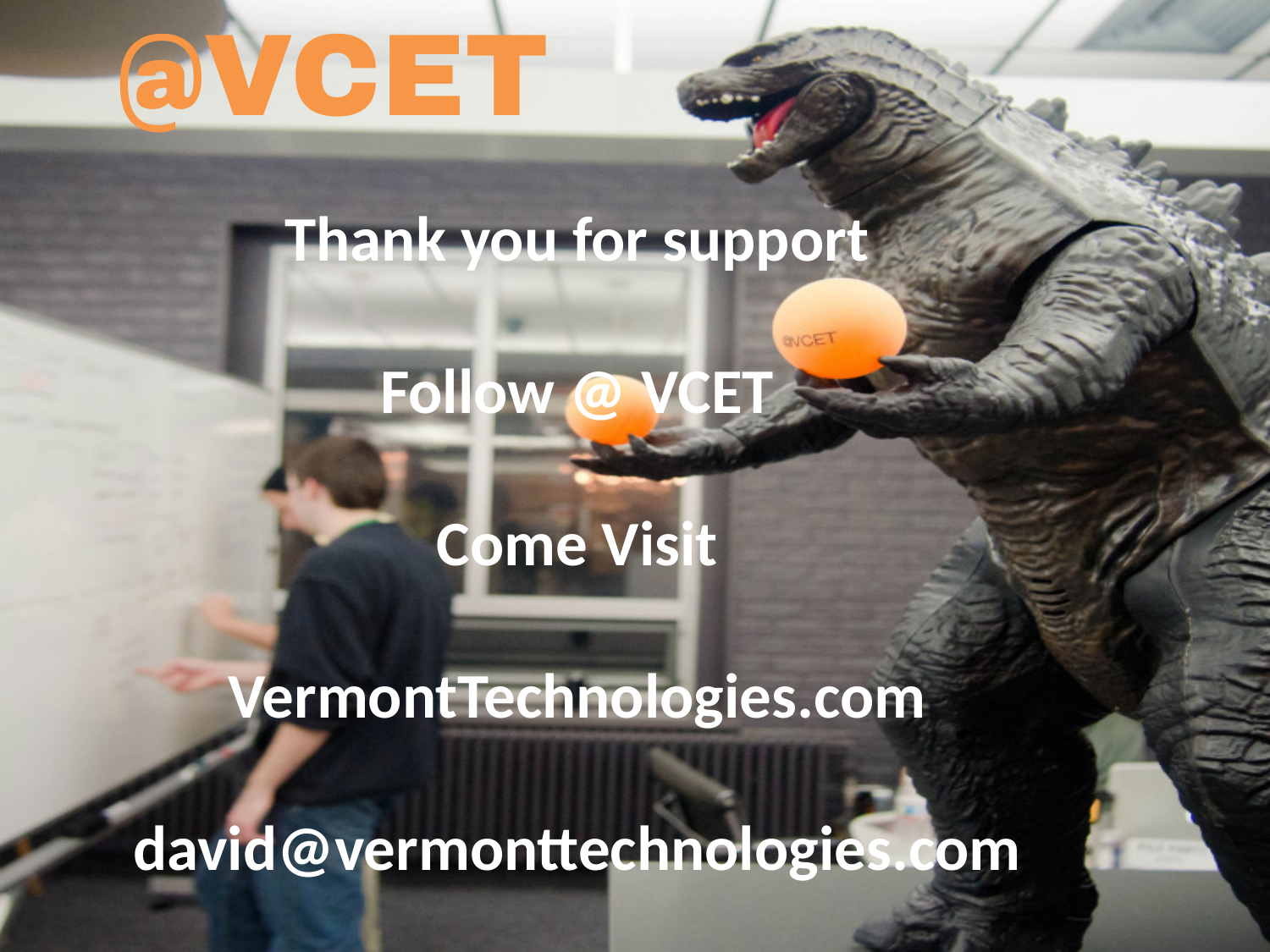

# @VCET

Thank you for support

Follow @ VCET

Come Visit

VermontTechnologies.com

david@vermonttechnologies.com